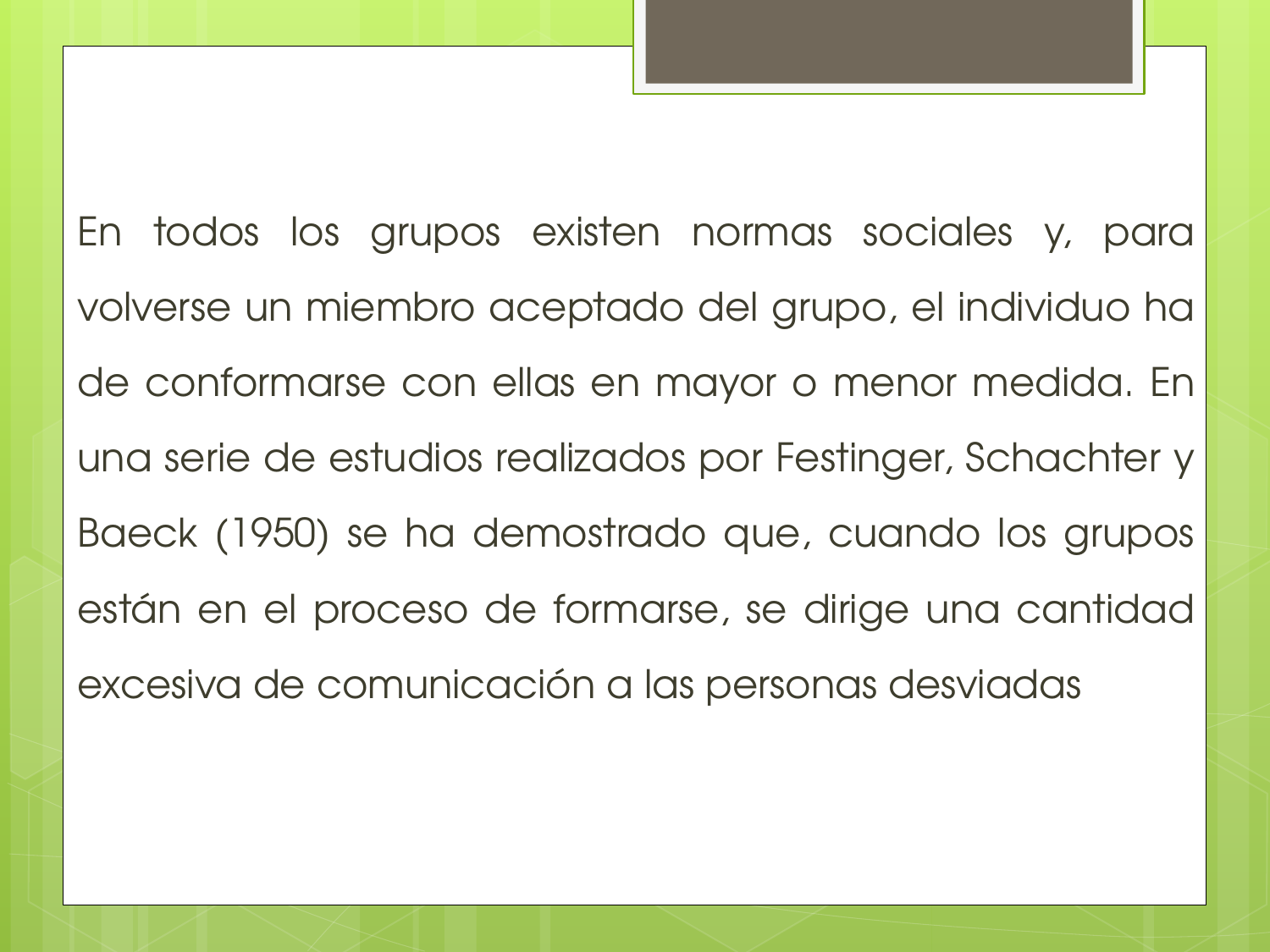

En todos los grupos existen normas sociales y, para volverse un miembro aceptado del grupo, el individuo ha de conformarse con ellas en mayor o menor medida. En una serie de estudios realizados por Festinger, Schachter y Baeck (1950) se ha demostrado que, cuando los grupos están en el proceso de formarse, se dirige una cantidad excesiva de comunicación a las personas desviadas